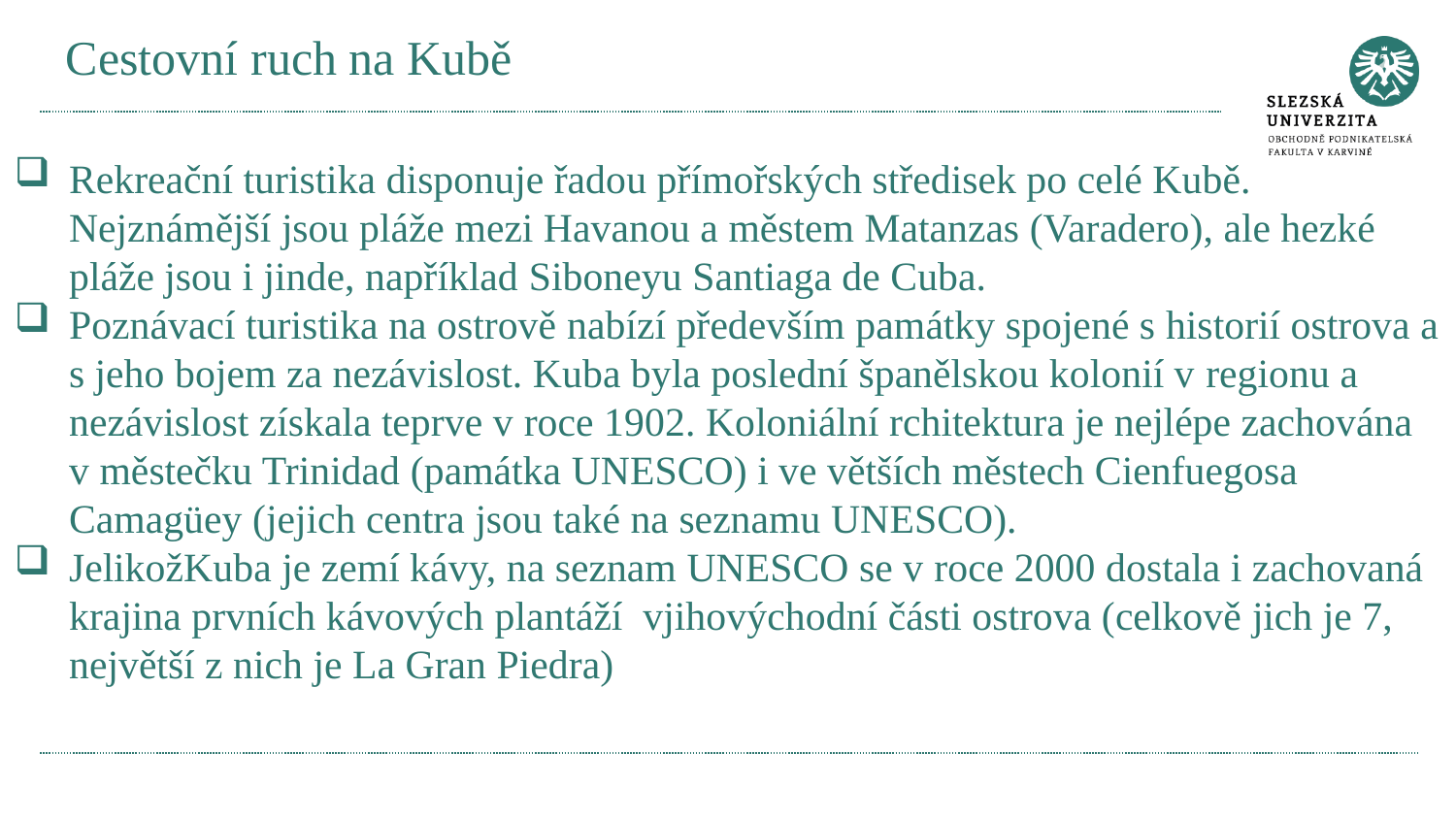

# Cestovní ruch na Kubě
Rekreační turistika disponuje řadou přímořských středisek po celé Kubě. Nejznámější jsou pláže mezi Havanou a městem Matanzas (Varadero), ale hezké pláže jsou i jinde, například Siboneyu Santiaga de Cuba.
Poznávací turistika na ostrově nabízí především památky spojené s historií ostrova a s jeho bojem za nezávislost. Kuba byla poslední španělskou kolonií v regionu a nezávislost získala teprve v roce 1902. Koloniální rchitektura je nejlépe zachována v městečku Trinidad (památka UNESCO) i ve větších městech Cienfuegosa Camagüey (jejich centra jsou také na seznamu UNESCO).
JelikožKuba je zemí kávy, na seznam UNESCO se v roce 2000 dostala i zachovaná krajina prvních kávových plantáží  vjihovýchodní části ostrova (celkově jich je 7, největší z nich je La Gran Piedra)